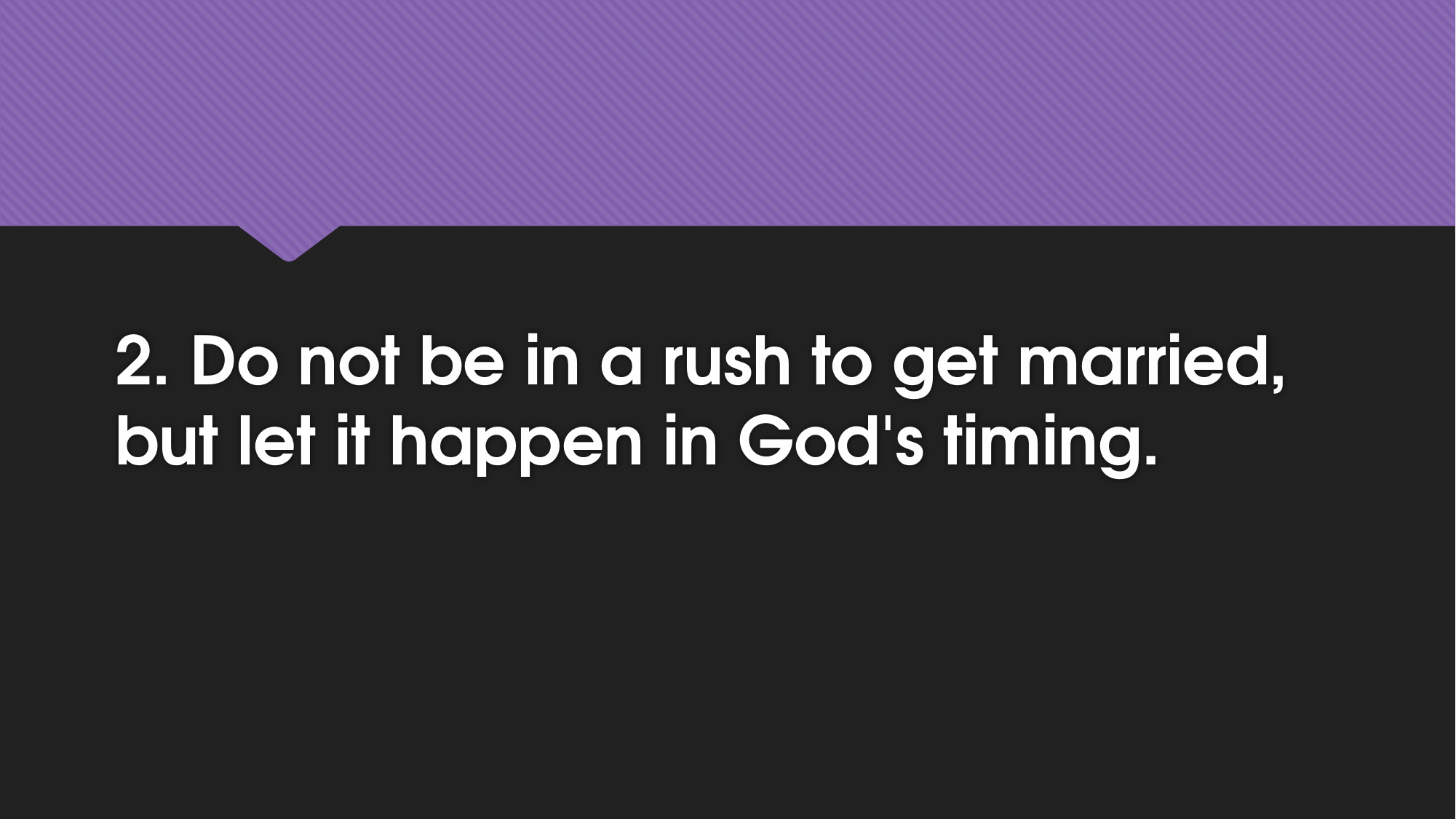

# 2. Do not be in a rush to get married, but let it happen in God's timing.